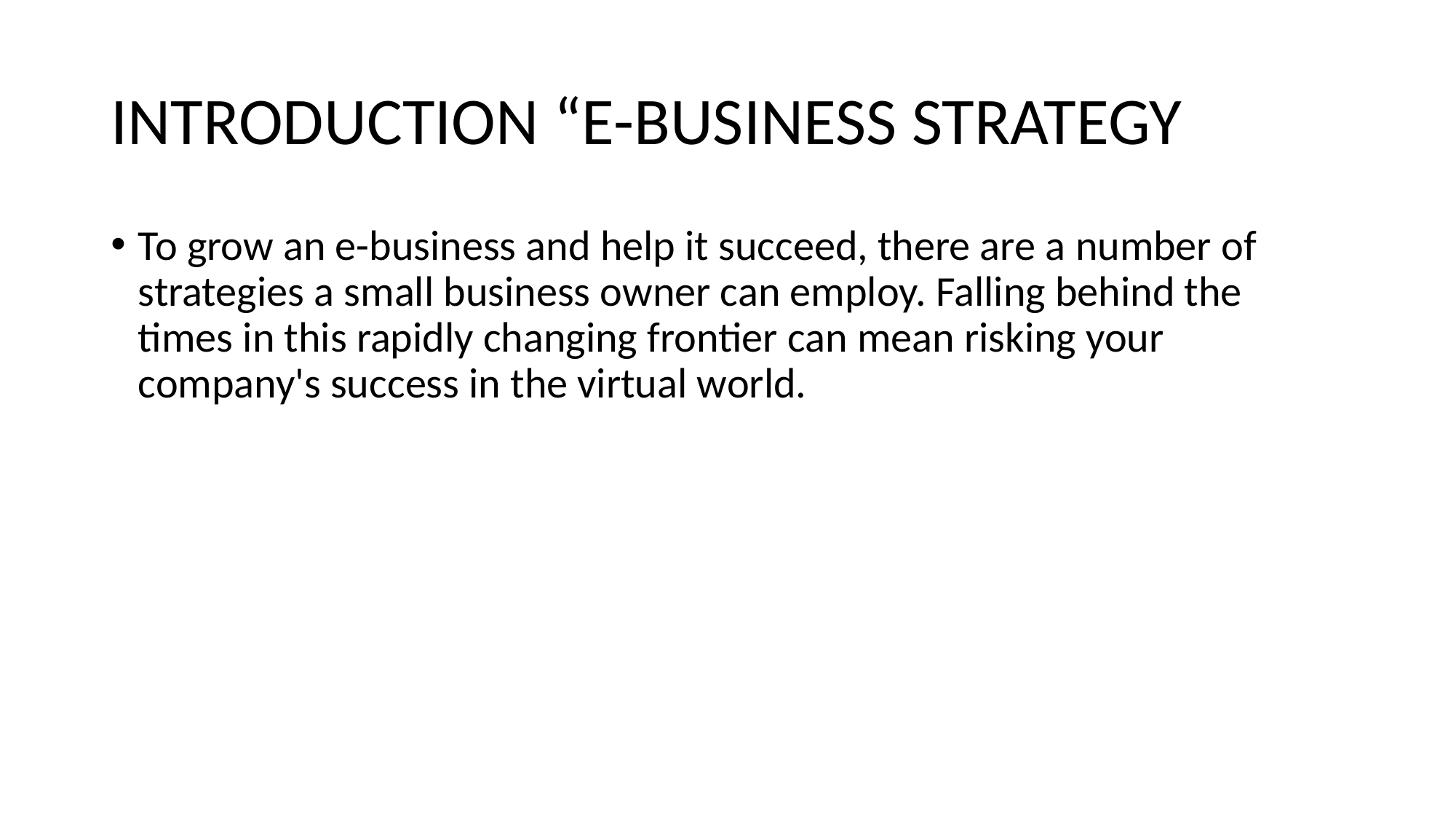

# INTRODUCTION “E-BUSINESS STRATEGY
To grow an e-business and help it succeed, there are a number of strategies a small business owner can employ. Falling behind the times in this rapidly changing frontier can mean risking your company's success in the virtual world.